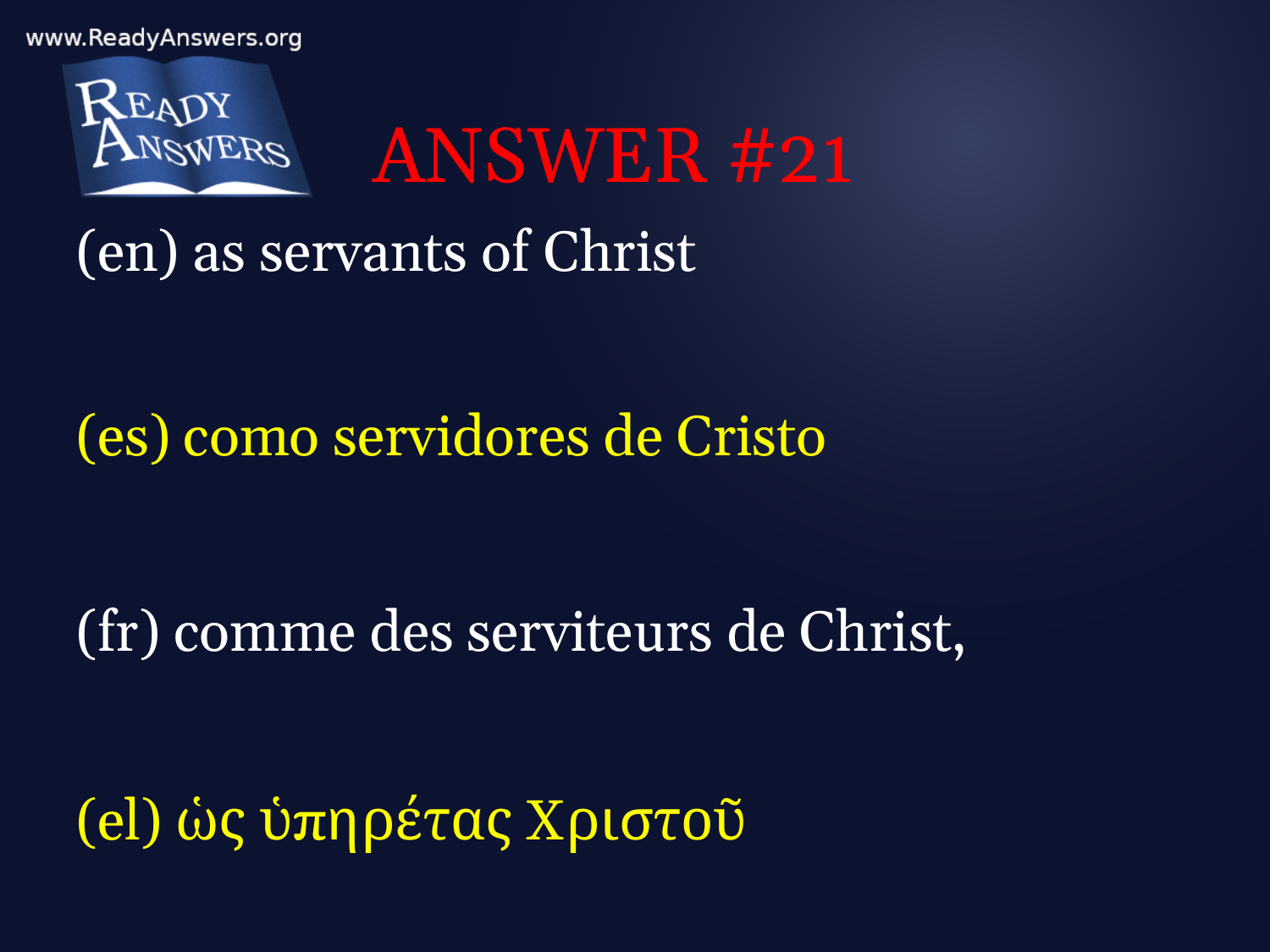

# ANSWER #21
(en) as servants of Christ
(es) como servidores de Cristo
(fr) comme des serviteurs de Christ,
(el) ὡς ὑπηρέτας Χριστοῦ